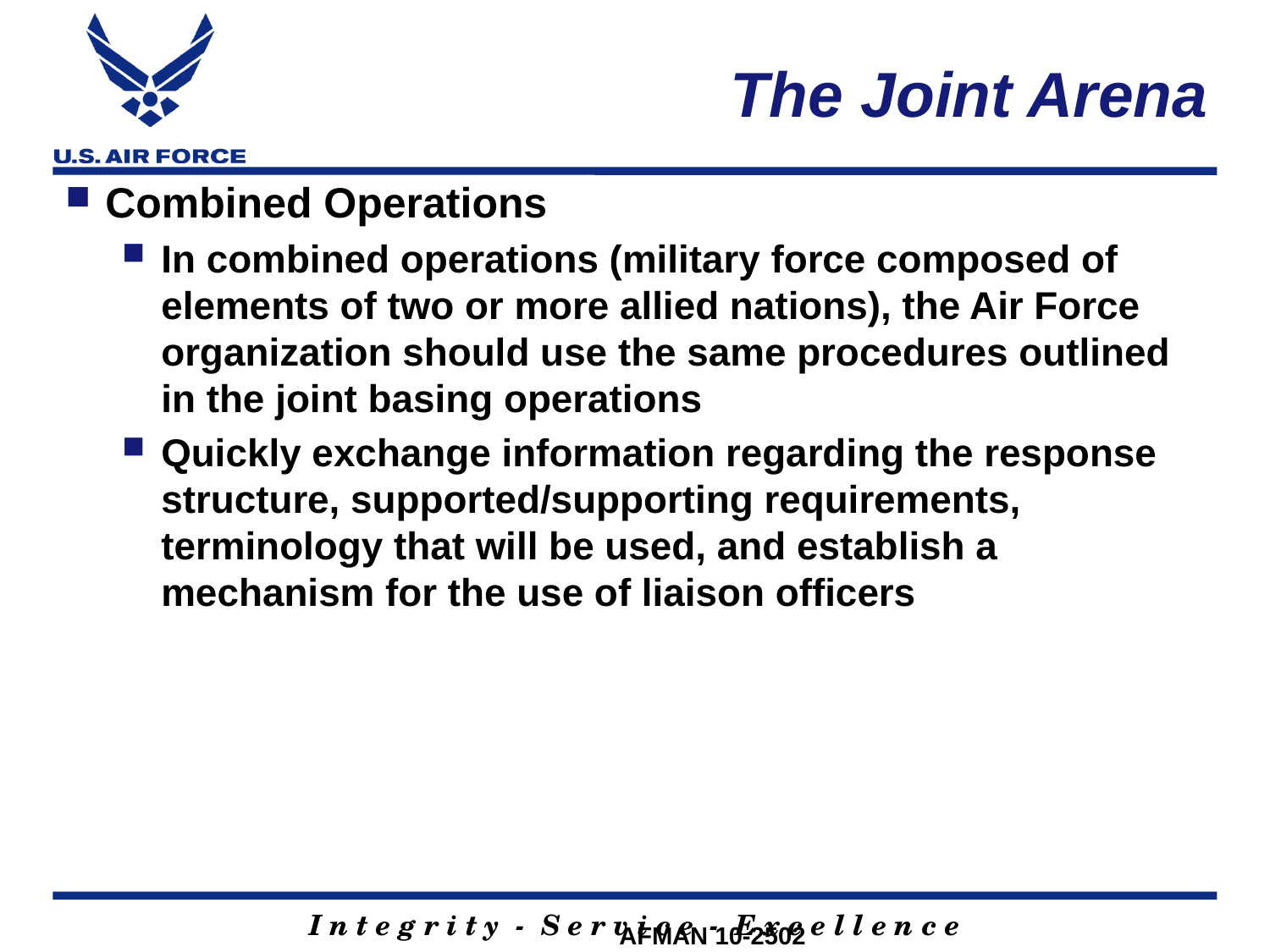

# The Joint Arena
Combined Operations
In combined operations (military force composed of elements of two or more allied nations), the Air Force organization should use the same procedures outlined in the joint basing operations
Quickly exchange information regarding the response structure, supported/supporting requirements, terminology that will be used, and establish a mechanism for the use of liaison officers
a

				           AFMAN 10-2502